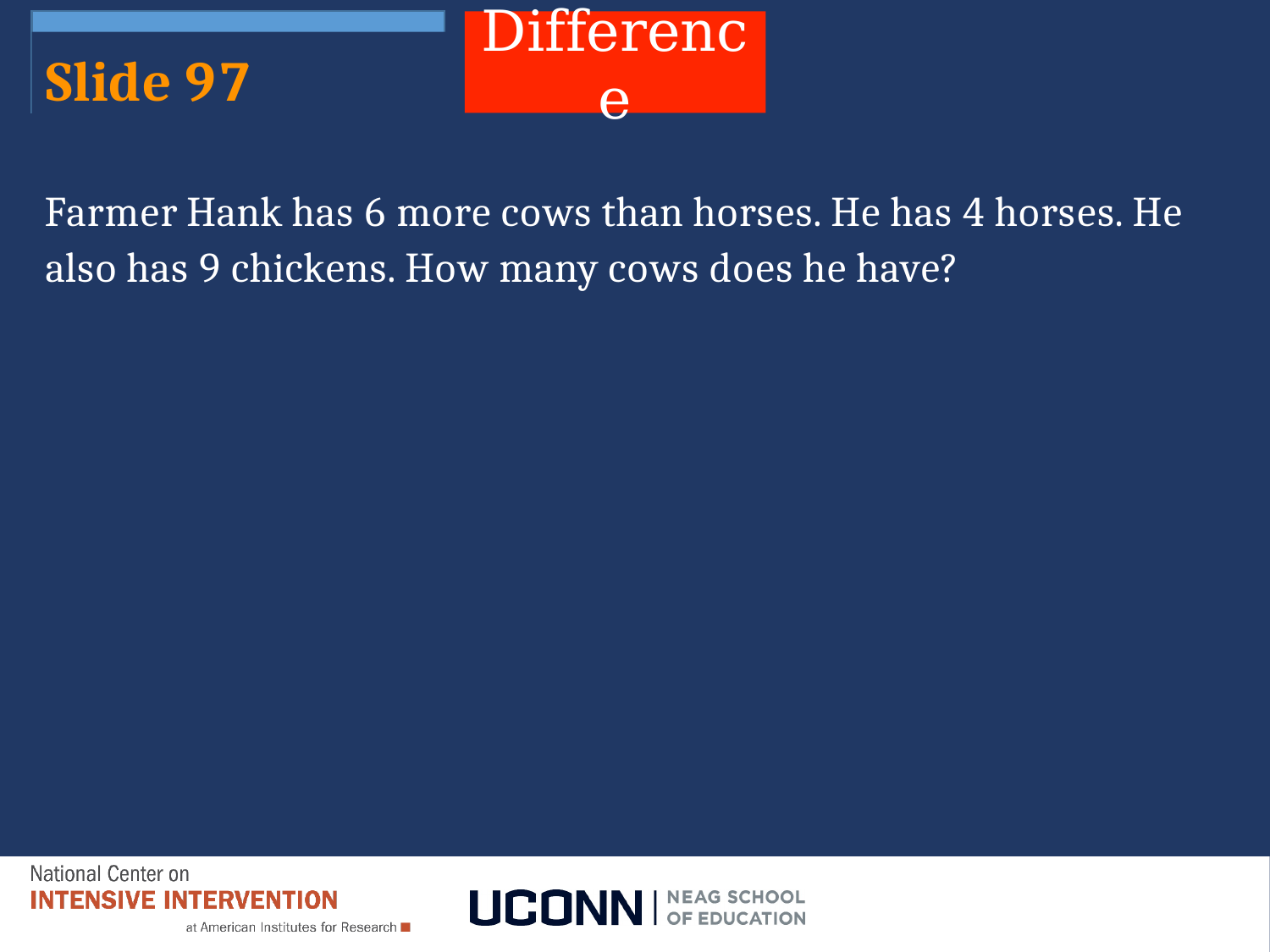

Additive
Difference
# Slide 97
Farmer Hank has 6 more cows than horses. He has 4 horses. He also has 9 chickens. How many cows does he have?